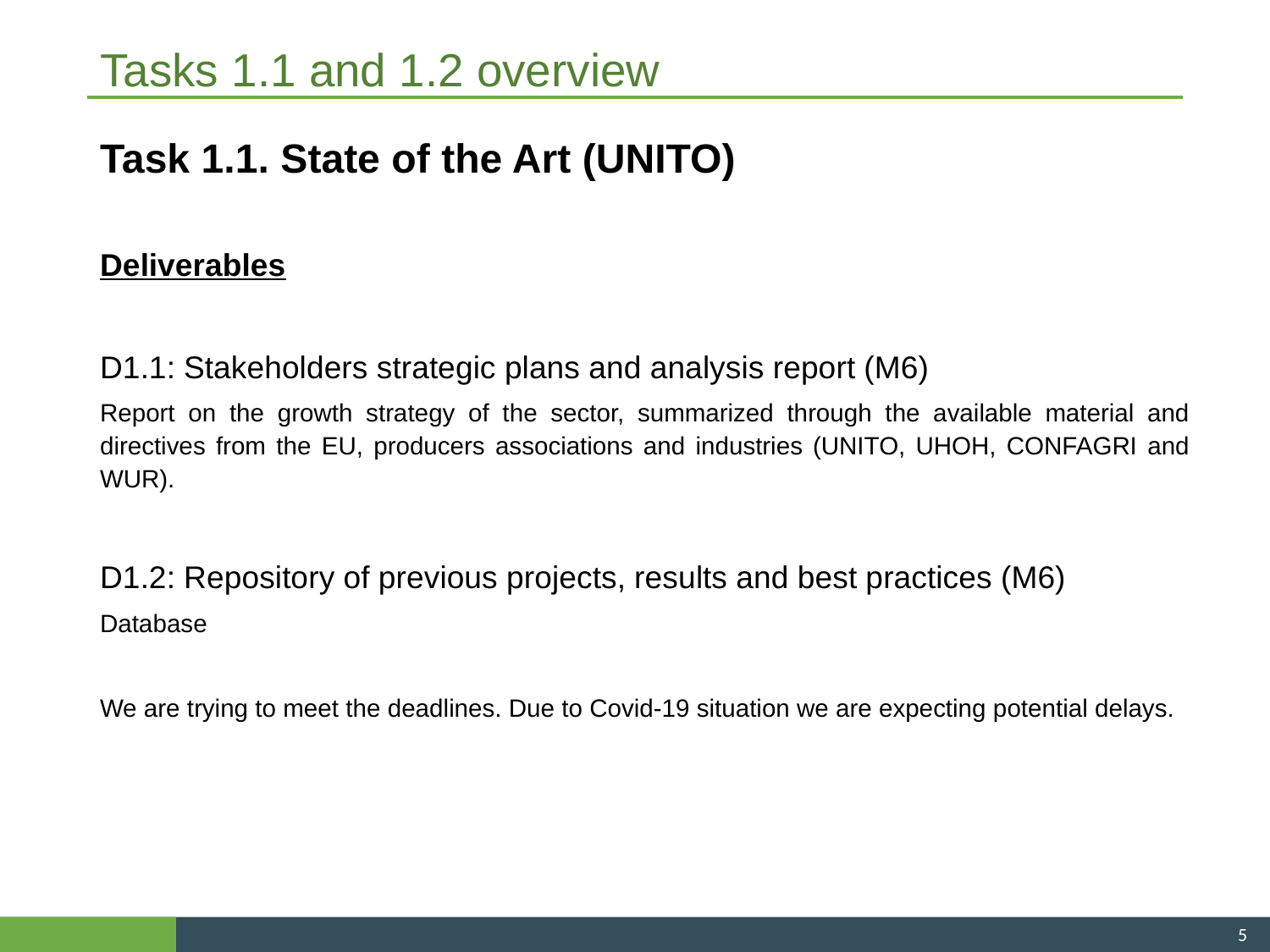

# Tasks 1.1 and 1.2 overview
Task 1.1. State of the Art (UNITO)

Deliverables

D1.1: Stakeholders strategic plans and analysis report (M6)
Report on the growth strategy of the sector, summarized through the available material and directives from the EU, producers associations and industries (UNITO, UHOH, CONFAGRI and WUR).

D1.2: Repository of previous projects, results and best practices (M6)
Database

We are trying to meet the deadlines. Due to Covid-19 situation we are expecting potential delays.
5